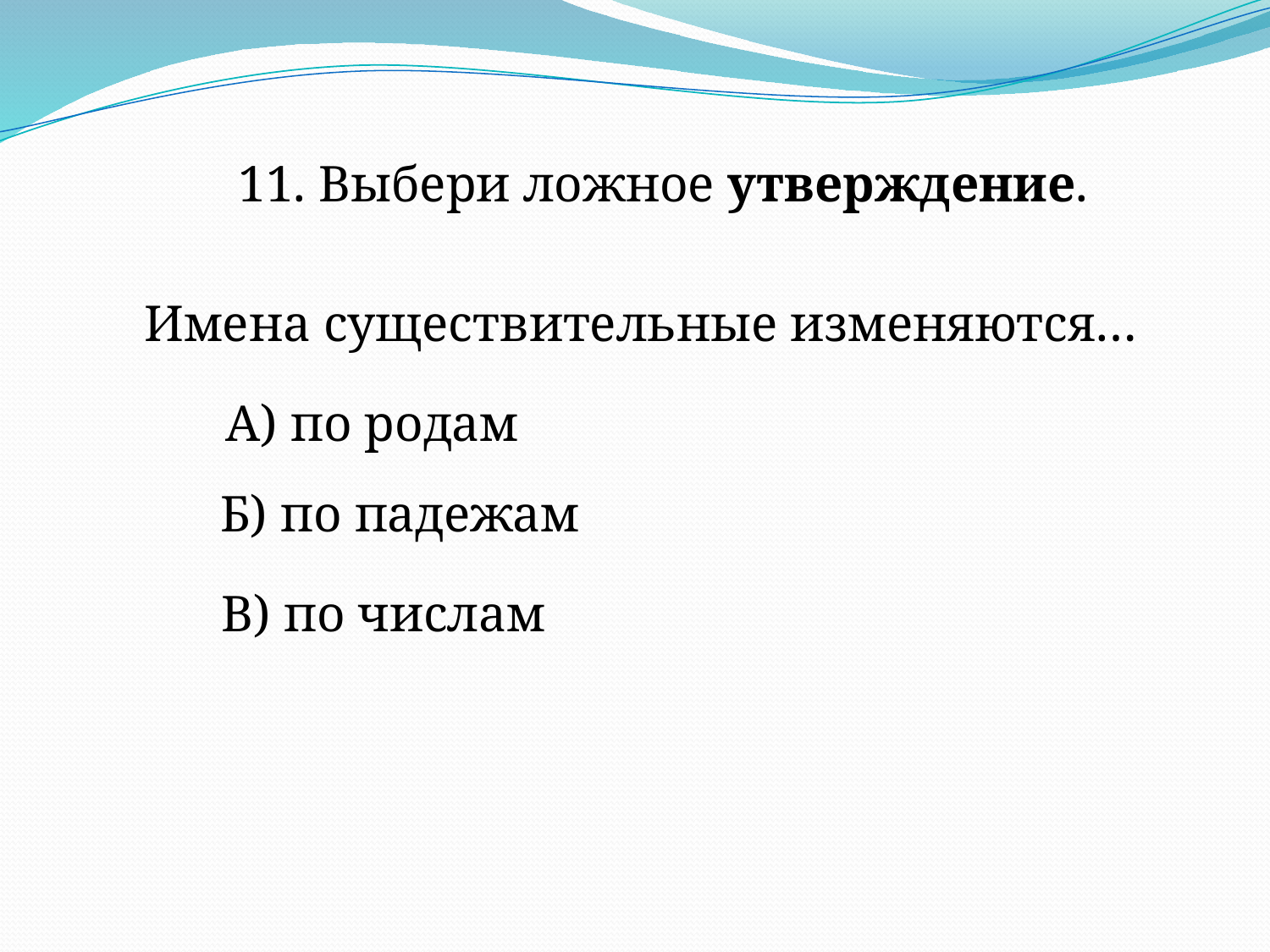

11. Выбери ложное утверждение.
Имена существительные изменяются…
А) по родам
Б) по падежам
В) по числам